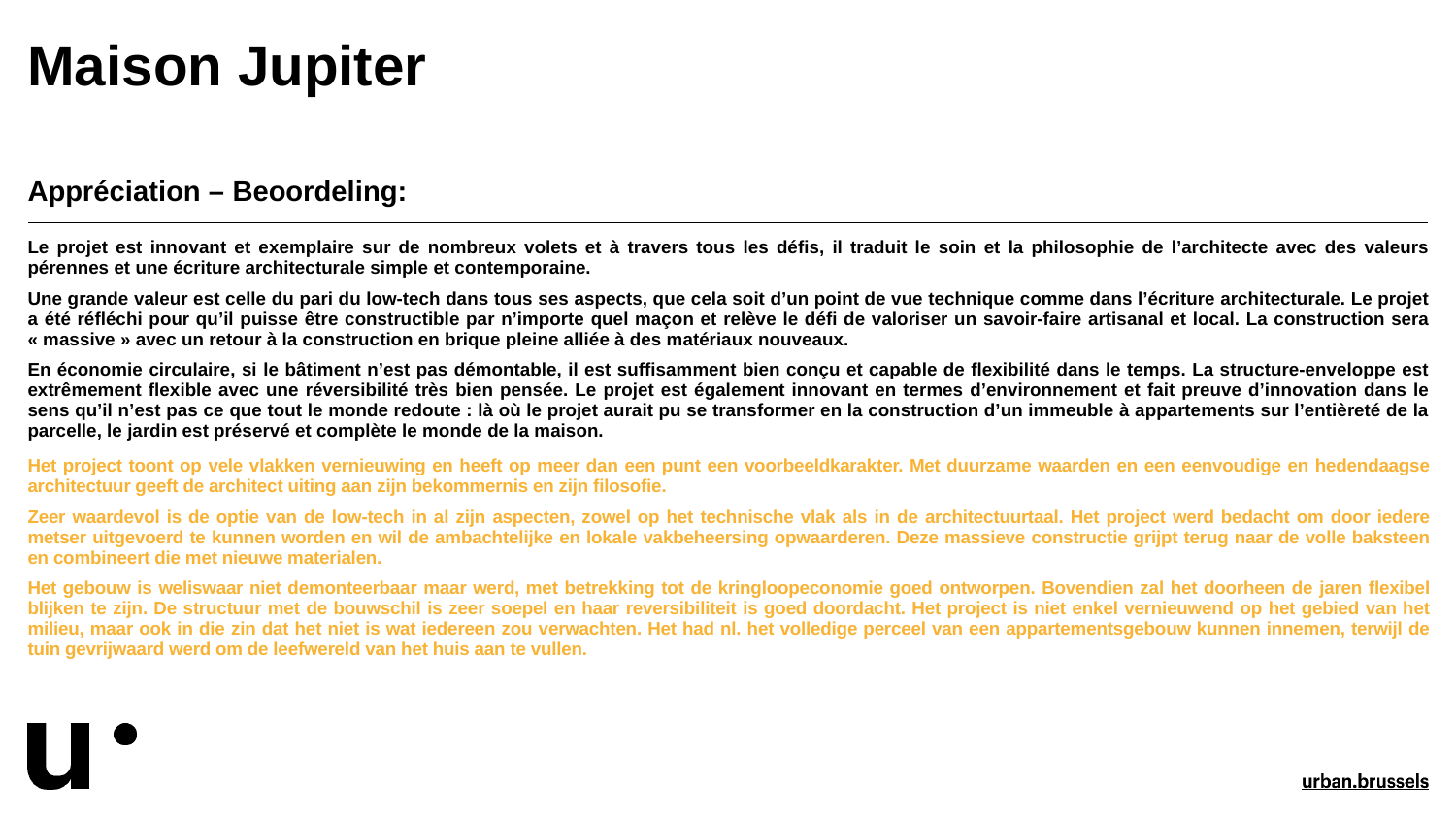

# Maison Jupiter
| Appréciation – Beoordeling: |
| --- |
| Le projet est innovant et exemplaire sur de nombreux volets et à travers tous les défis, il traduit le soin et la philosophie de l’architecte avec des valeurs pérennes et une écriture architecturale simple et contemporaine. Une grande valeur est celle du pari du low-tech dans tous ses aspects, que cela soit d’un point de vue technique comme dans l’écriture architecturale. Le projet a été réfléchi pour qu’il puisse être constructible par n’importe quel maçon et relève le défi de valoriser un savoir-faire artisanal et local. La construction sera « massive » avec un retour à la construction en brique pleine alliée à des matériaux nouveaux. En économie circulaire, si le bâtiment n’est pas démontable, il est suffisamment bien conçu et capable de flexibilité dans le temps. La structure-enveloppe est extrêmement flexible avec une réversibilité très bien pensée. Le projet est également innovant en termes d’environnement et fait preuve d’innovation dans le sens qu’il n’est pas ce que tout le monde redoute : là où le projet aurait pu se transformer en la construction d’un immeuble à appartements sur l’entièreté de la parcelle, le jardin est préservé et complète le monde de la maison. |
| Het project toont op vele vlakken vernieuwing en heeft op meer dan een punt een voorbeeldkarakter. Met duurzame waarden en een eenvoudige en hedendaagse architectuur geeft de architect uiting aan zijn bekommernis en zijn filosofie. Zeer waardevol is de optie van de low-tech in al zijn aspecten, zowel op het technische vlak als in de architectuurtaal. Het project werd bedacht om door iedere metser uitgevoerd te kunnen worden en wil de ambachtelijke en lokale vakbeheersing opwaarderen. Deze massieve constructie grijpt terug naar de volle baksteen en combineert die met nieuwe materialen. Het gebouw is weliswaar niet demonteerbaar maar werd, met betrekking tot de kringloopeconomie goed ontworpen. Bovendien zal het doorheen de jaren flexibel blijken te zijn. De structuur met de bouwschil is zeer soepel en haar reversibiliteit is goed doordacht. Het project is niet enkel vernieuwend op het gebied van het milieu, maar ook in die zin dat het niet is wat iedereen zou verwachten. Het had nl. het volledige perceel van een appartementsgebouw kunnen innemen, terwijl de tuin gevrijwaard werd om de leefwereld van het huis aan te vullen. |